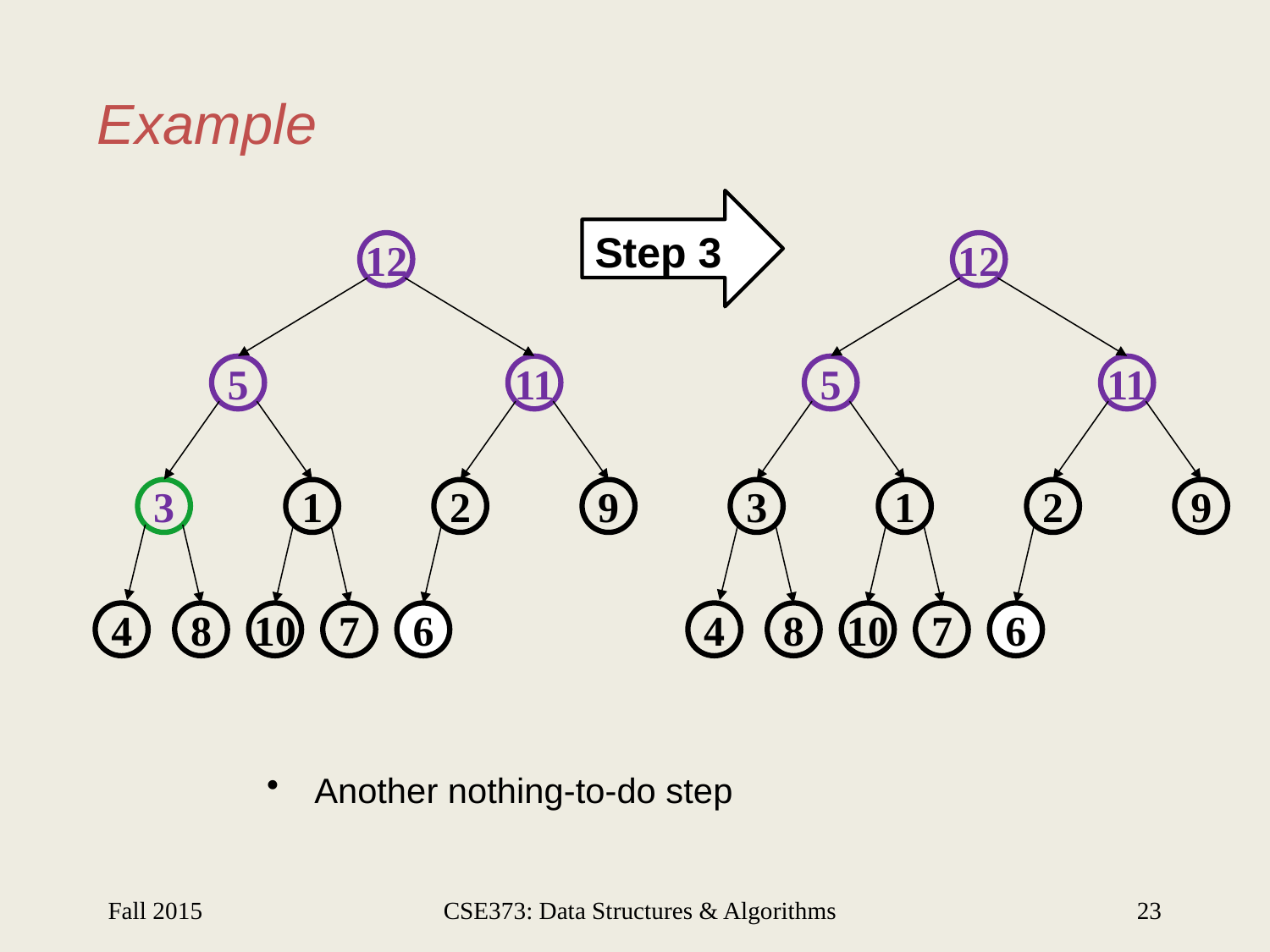

# Example
Step 3
12
12
5
11
5
11
3
1
2
9
3
1
2
9
4
8
10
7
6
4
8
10
7
6
Another nothing-to-do step

Fall 2015
CSE373: Data Structures & Algorithms
23